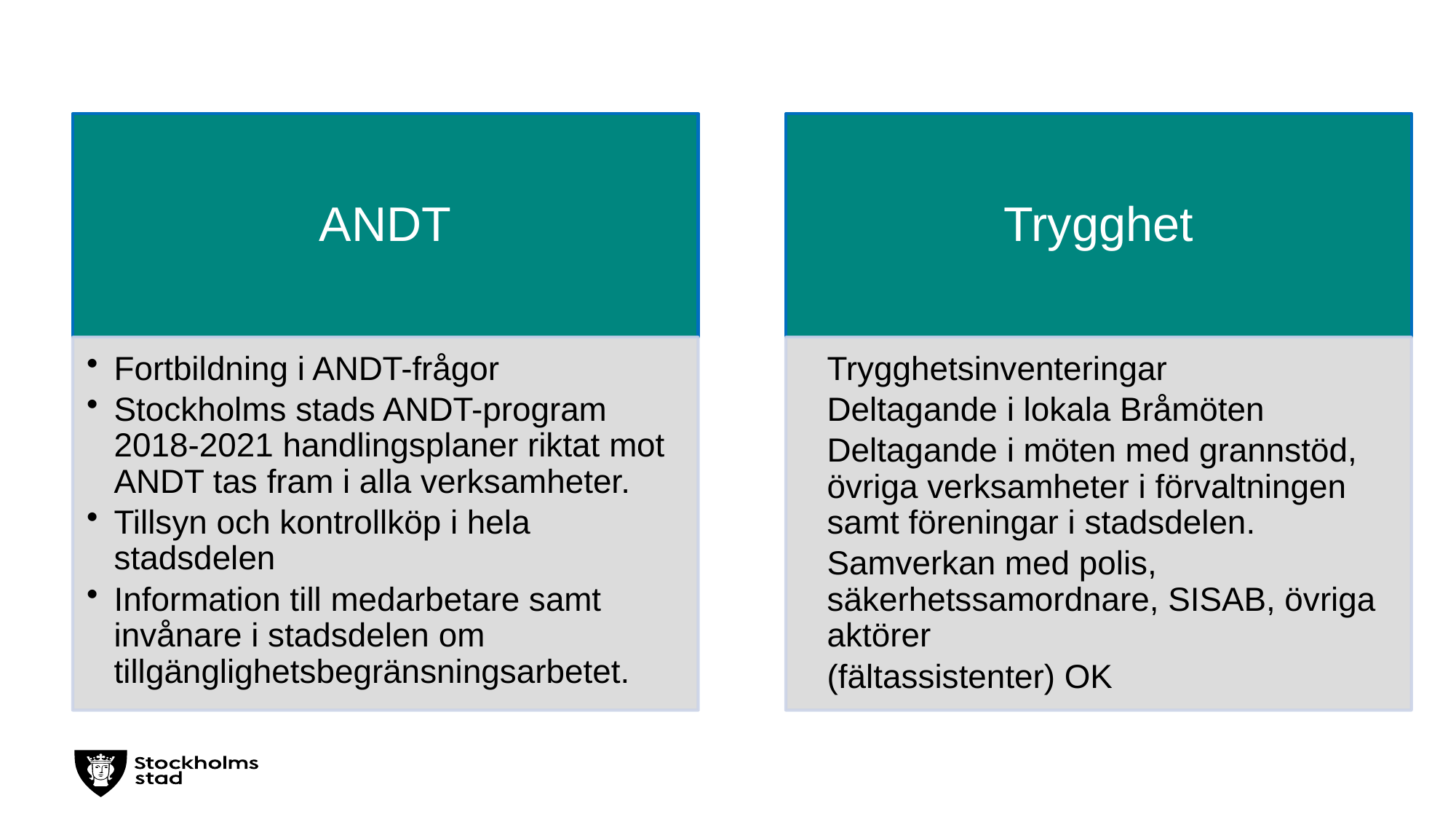

ANDT
Fortbildning i ANDT-frågor
Stockholms stads ANDT-program 2018-2021 handlingsplaner riktat mot ANDT tas fram i alla verksamheter.
Tillsyn och kontrollköp i hela stadsdelen
Information till medarbetare samt invånare i stadsdelen om tillgänglighetsbegränsningsarbetet.
Trygghet
Trygghetsinventeringar
Deltagande i lokala Bråmöten
Deltagande i möten med grannstöd, övriga verksamheter i förvaltningen samt föreningar i stadsdelen.
Samverkan med polis, säkerhetssamordnare, SISAB, övriga aktörer
(fältassistenter) OK
#